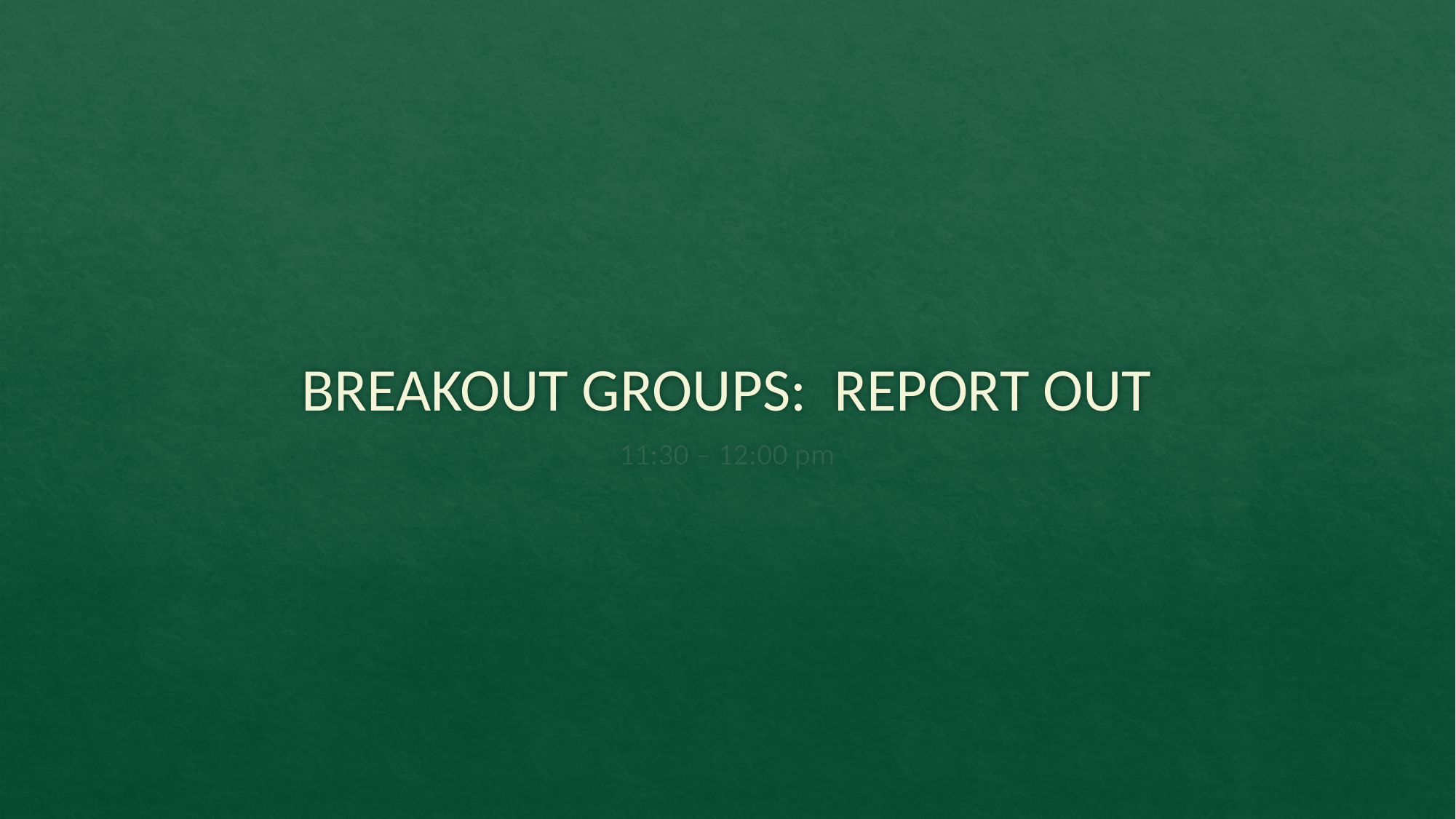

# BREAKOUT GROUPS:  REPORT OUT
11:30 – 12:00 pm